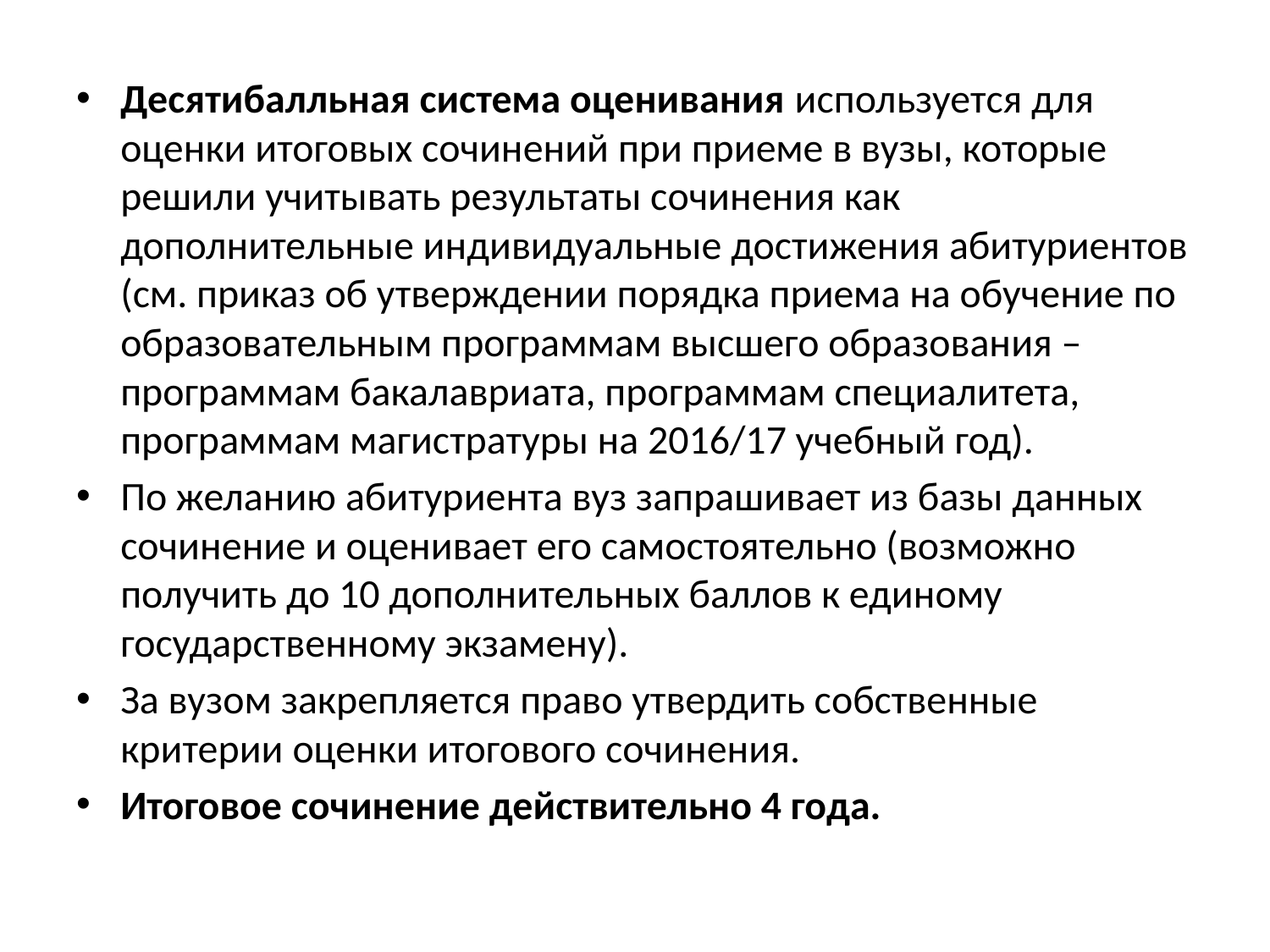

Десятибалльная система оценивания используется для оценки итоговых сочинений при приеме в вузы, которые решили учитывать результаты сочинения как дополнительные индивидуальные достижения абитуриентов (см. приказ об утверждении порядка приема на обучение по образовательным программам высшего образования – программам бакалавриата, программам специалитета, программам магистратуры на 2016/17 учебный год).
По желанию абитуриента вуз запрашивает из базы данных сочинение и оценивает его самостоятельно (возможно получить до 10 дополнительных баллов к единому государственному экзамену).
За вузом закрепляется право утвердить собственные критерии оценки итогового сочинения.
Итоговое сочинение действительно 4 года.